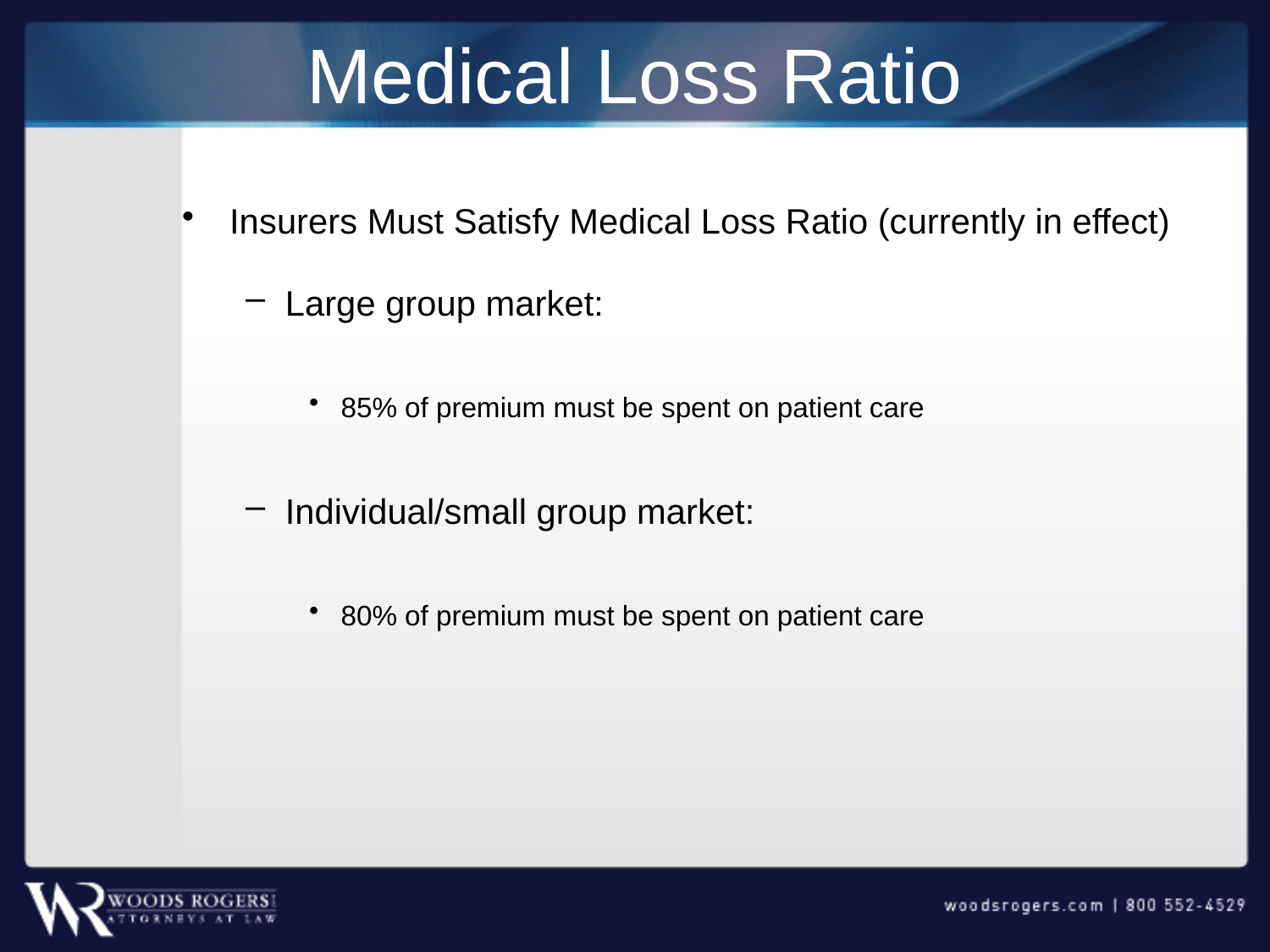

# Medical Loss Ratio
Insurers Must Satisfy Medical Loss Ratio (currently in effect)

Large group market:

85% of premium must be spent on patient care

Individual/small group market:

80% of premium must be spent on patient care